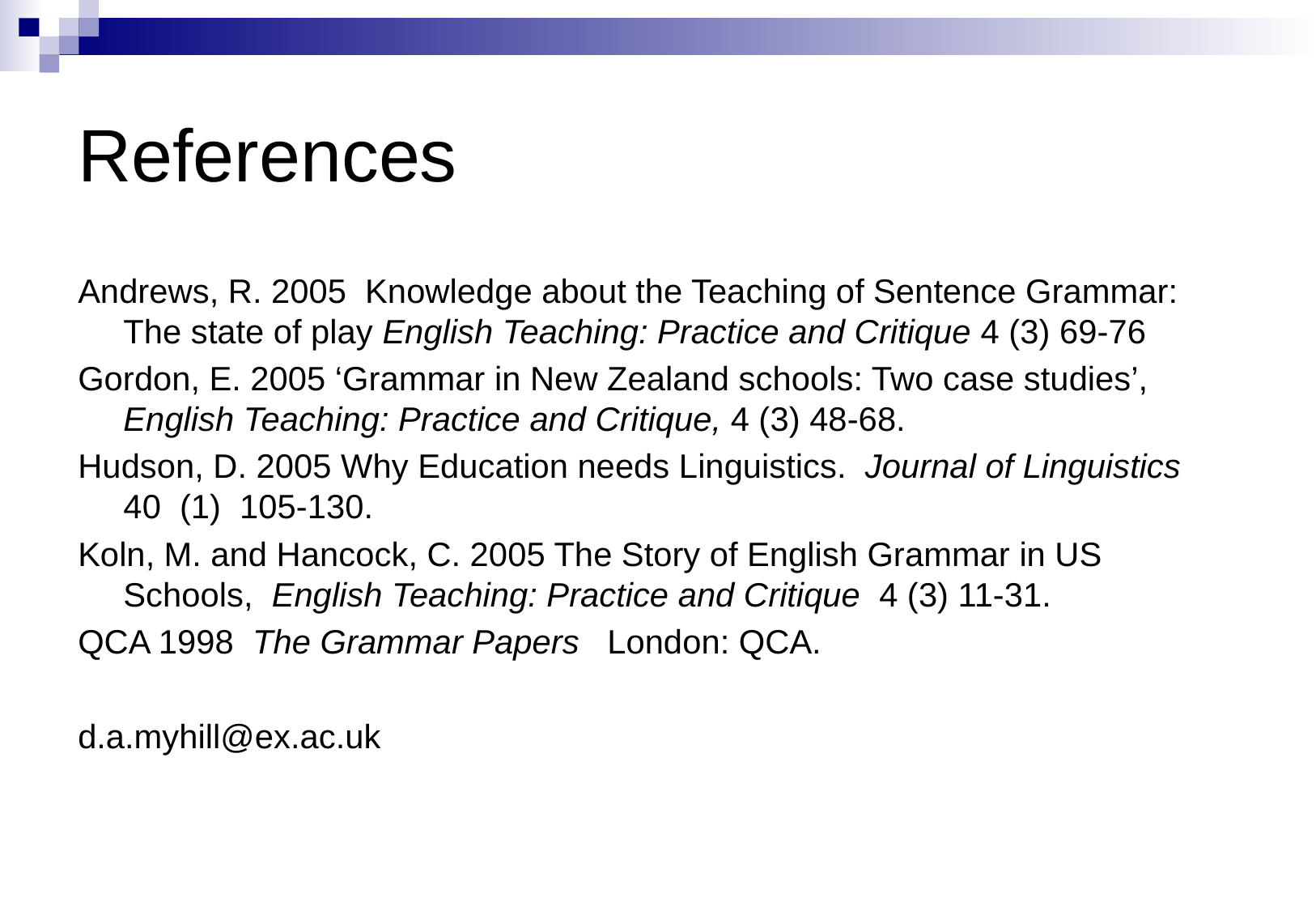

# References
Andrews, R. 2005  Knowledge about the Teaching of Sentence Grammar:  The state of play English Teaching: Practice and Critique 4 (3) 69-76
Gordon, E. 2005 ‘Grammar in New Zealand schools: Two case studies’, English Teaching: Practice and Critique, 4 (3) 48-68.
Hudson, D. 2005 Why Education needs Linguistics.  Journal of Linguistics  40  (1)  105-130.
Koln, M. and Hancock, C. 2005 The Story of English Grammar in US Schools,  English Teaching: Practice and Critique  4 (3) 11-31.
QCA 1998  The Grammar Papers   London: QCA.

d.a.myhill@ex.ac.uk